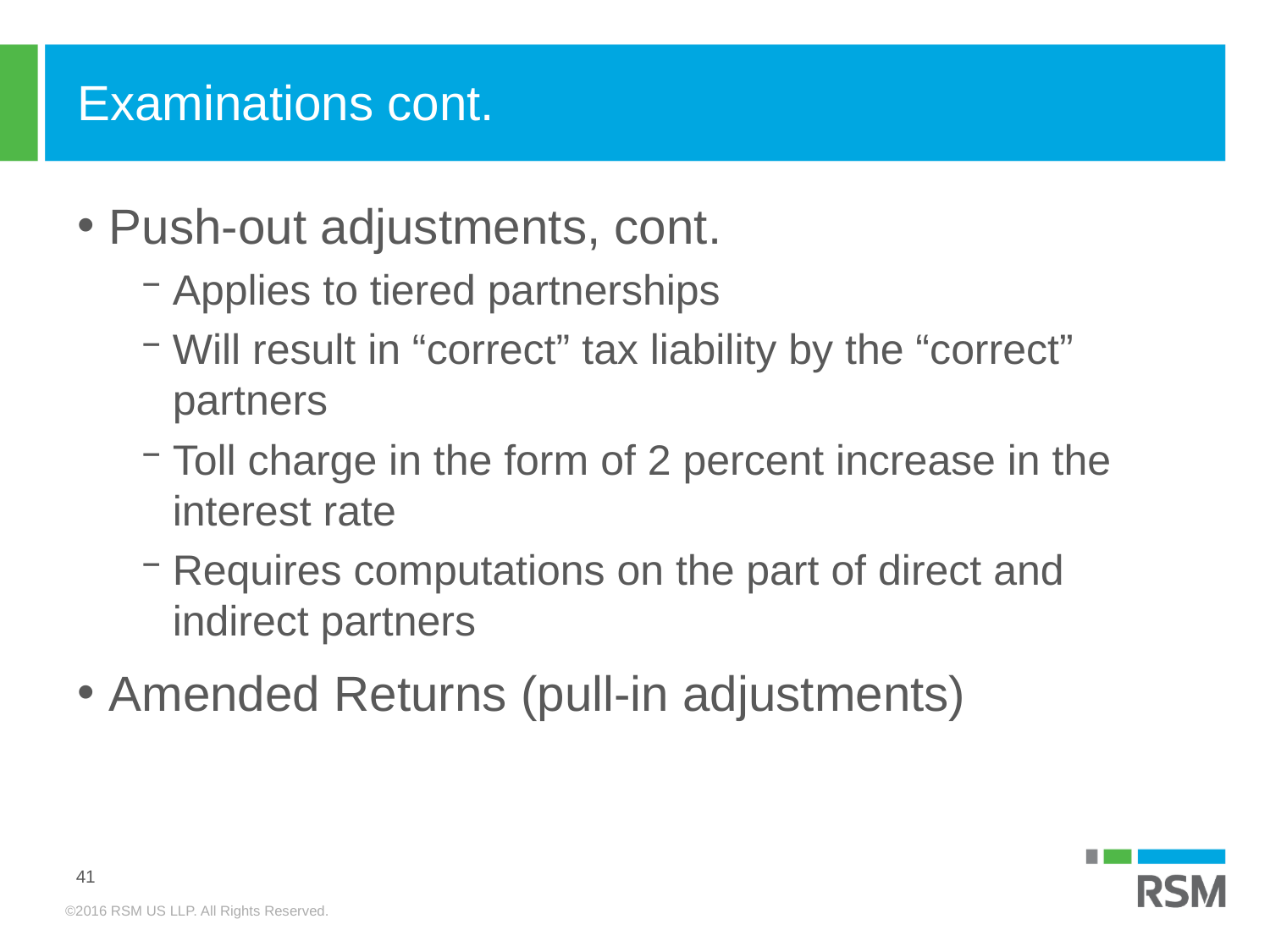

# Examinations cont.
Push-out adjustments, cont.
Applies to tiered partnerships
Will result in “correct” tax liability by the “correct” partners
Toll charge in the form of 2 percent increase in the interest rate
Requires computations on the part of direct and indirect partners
Amended Returns (pull-in adjustments)
41